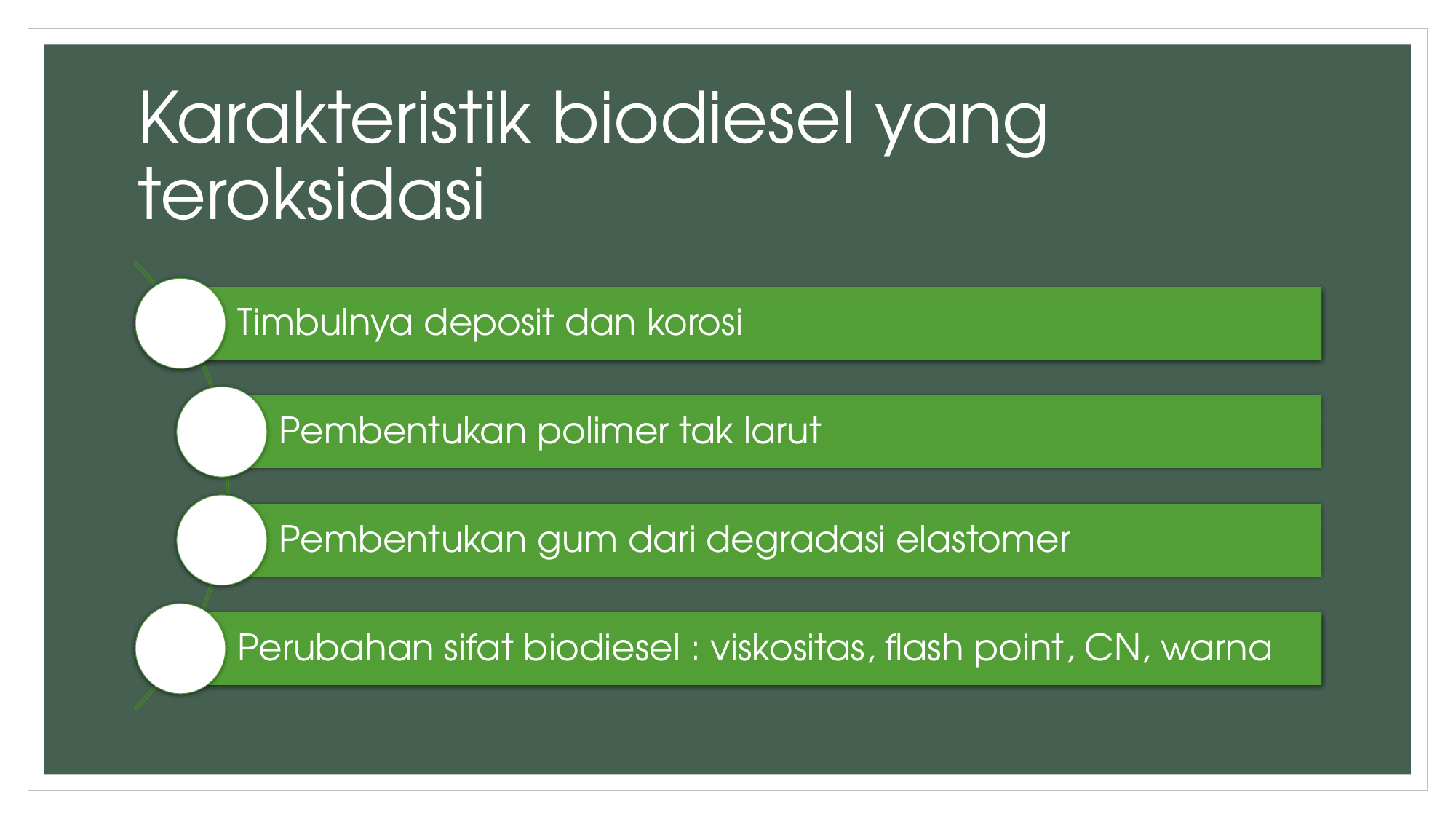

# Karakteristik biodiesel yang teroksidasi
Timbulnya deposit dan korosi
Pembentukan polimer tak larut
Pembentukan gum dari degradasi elastomer
Perubahan sifat biodiesel : viskositas, flash point, CN, warna